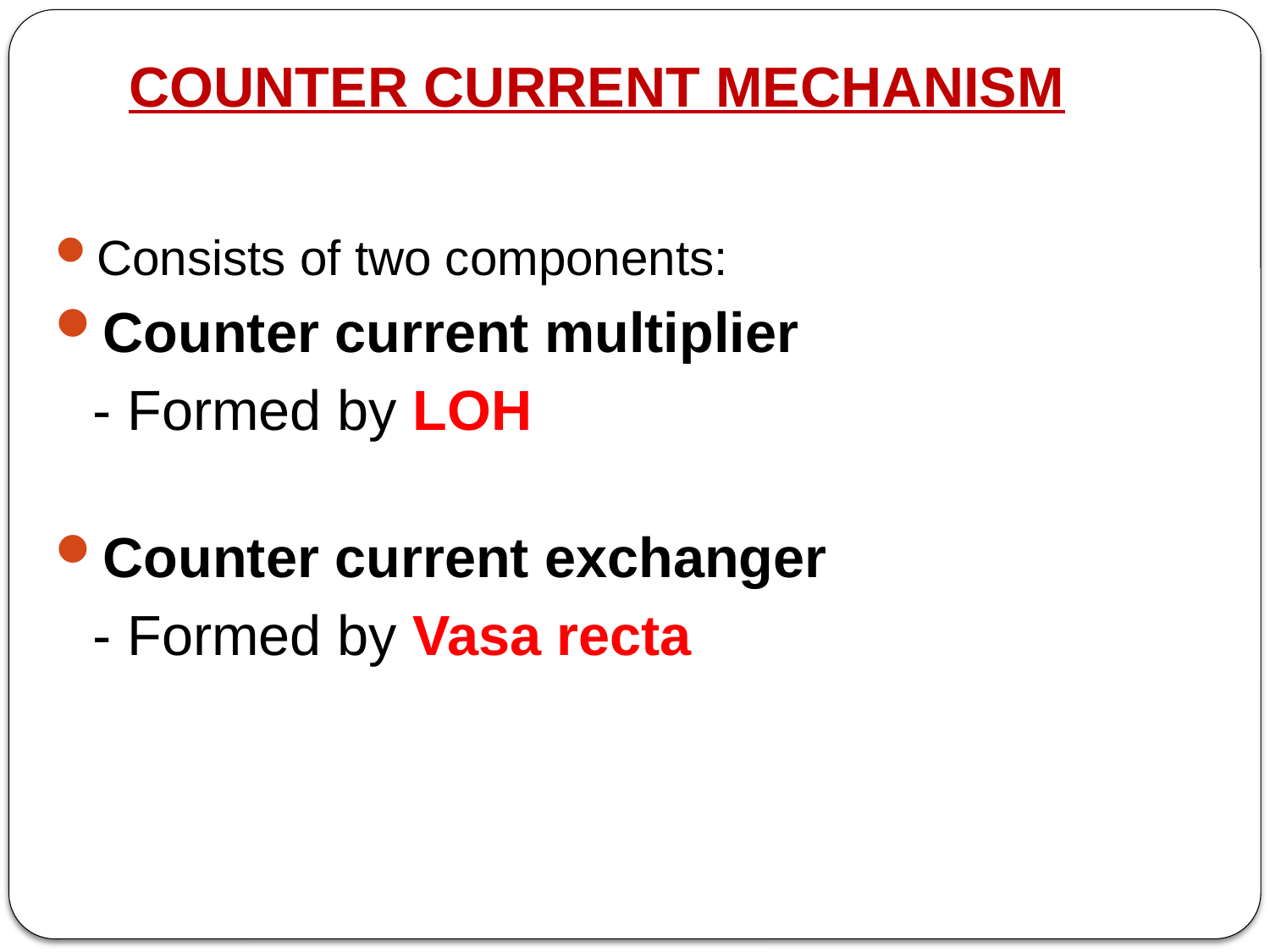

# COUNTER CURRENT MECHANISM
Consists of two components:
Counter current multiplier
	- Formed by LOH

Counter current exchanger
	- Formed by Vasa recta